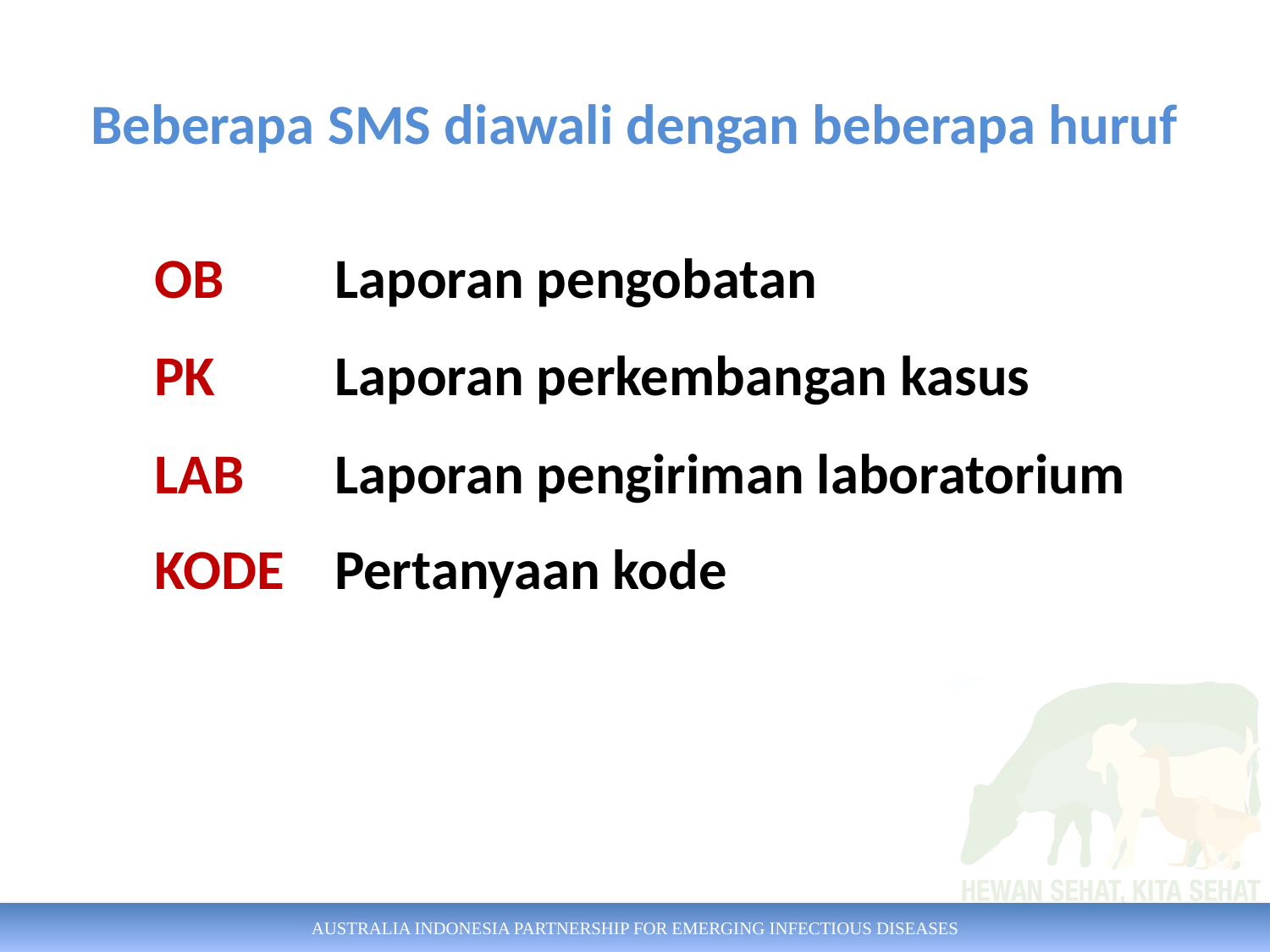

# Beberapa SMS diawali dengan beberapa huruf
| OB | Laporan pengobatan |
| --- | --- |
| PK | Laporan perkembangan kasus |
| LAB | Laporan pengiriman laboratorium |
| KODE | Pertanyaan kode |